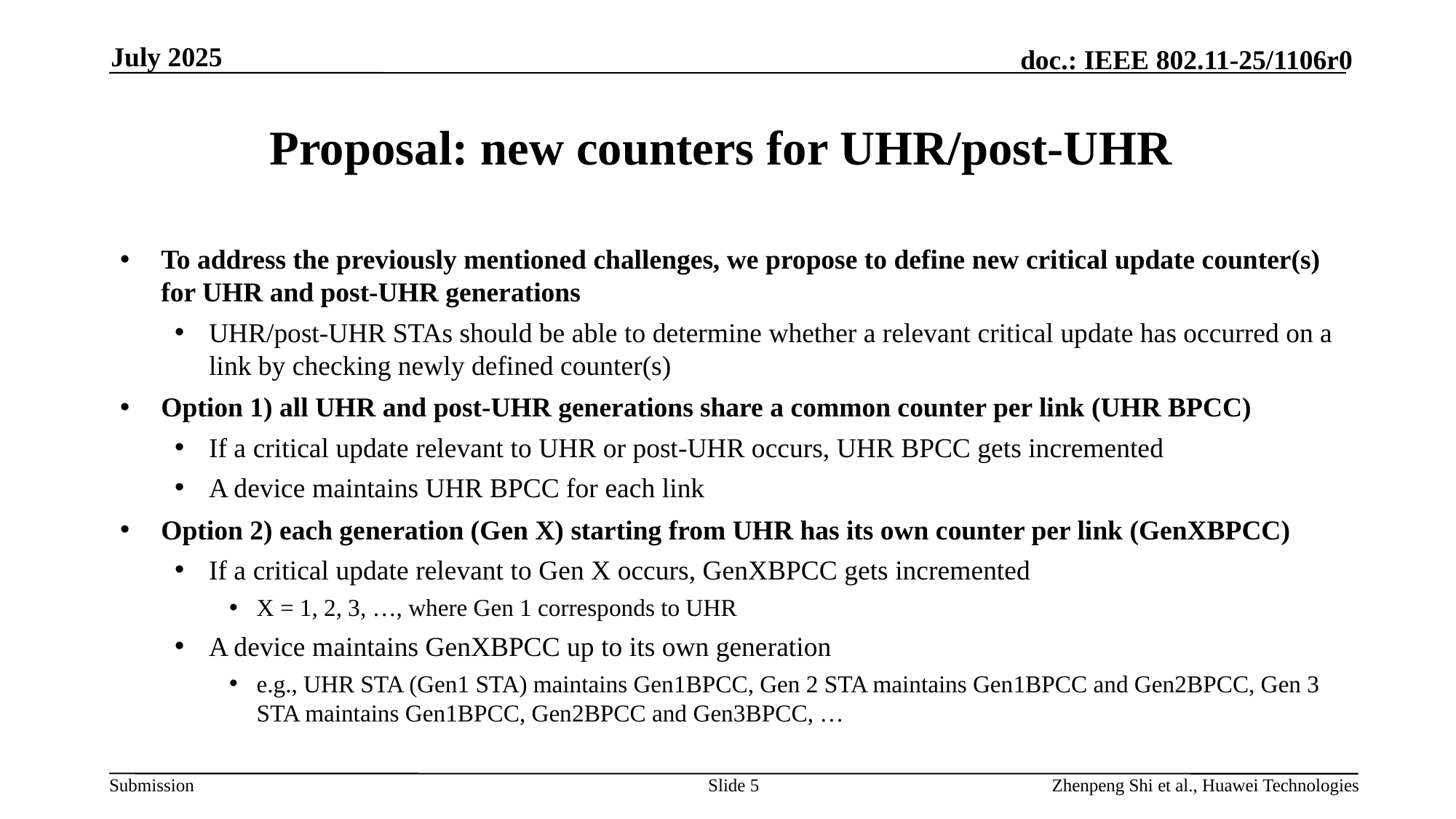

July 2025
# Proposal: new counters for UHR/post-UHR
To address the previously mentioned challenges, we propose to define new critical update counter(s) for UHR and post-UHR generations
UHR/post-UHR STAs should be able to determine whether a relevant critical update has occurred on a link by checking newly defined counter(s)
Option 1) all UHR and post-UHR generations share a common counter per link (UHR BPCC)
If a critical update relevant to UHR or post-UHR occurs, UHR BPCC gets incremented
A device maintains UHR BPCC for each link
Option 2) each generation (Gen X) starting from UHR has its own counter per link (GenXBPCC)
If a critical update relevant to Gen X occurs, GenXBPCC gets incremented
X = 1, 2, 3, …, where Gen 1 corresponds to UHR
A device maintains GenXBPCC up to its own generation
e.g., UHR STA (Gen1 STA) maintains Gen1BPCC, Gen 2 STA maintains Gen1BPCC and Gen2BPCC, Gen 3 STA maintains Gen1BPCC, Gen2BPCC and Gen3BPCC, …

Slide 5
Zhenpeng Shi et al., Huawei Technologies